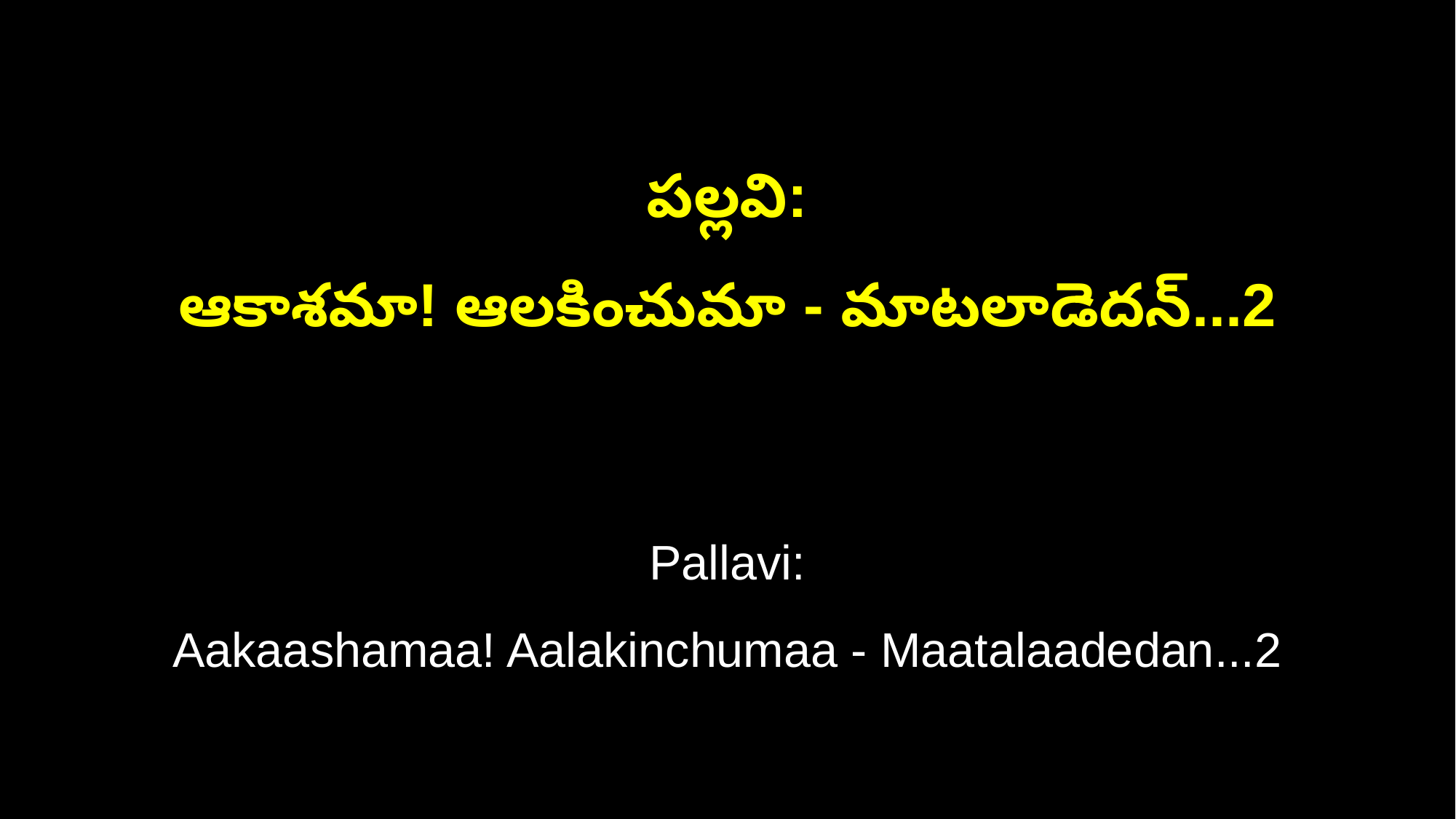

పల్లవి:
ఆకాశమా! ఆలకించుమా - మాటలాడెదన్...2
Pallavi:
Aakaashamaa! Aalakinchumaa - Maatalaadedan...2